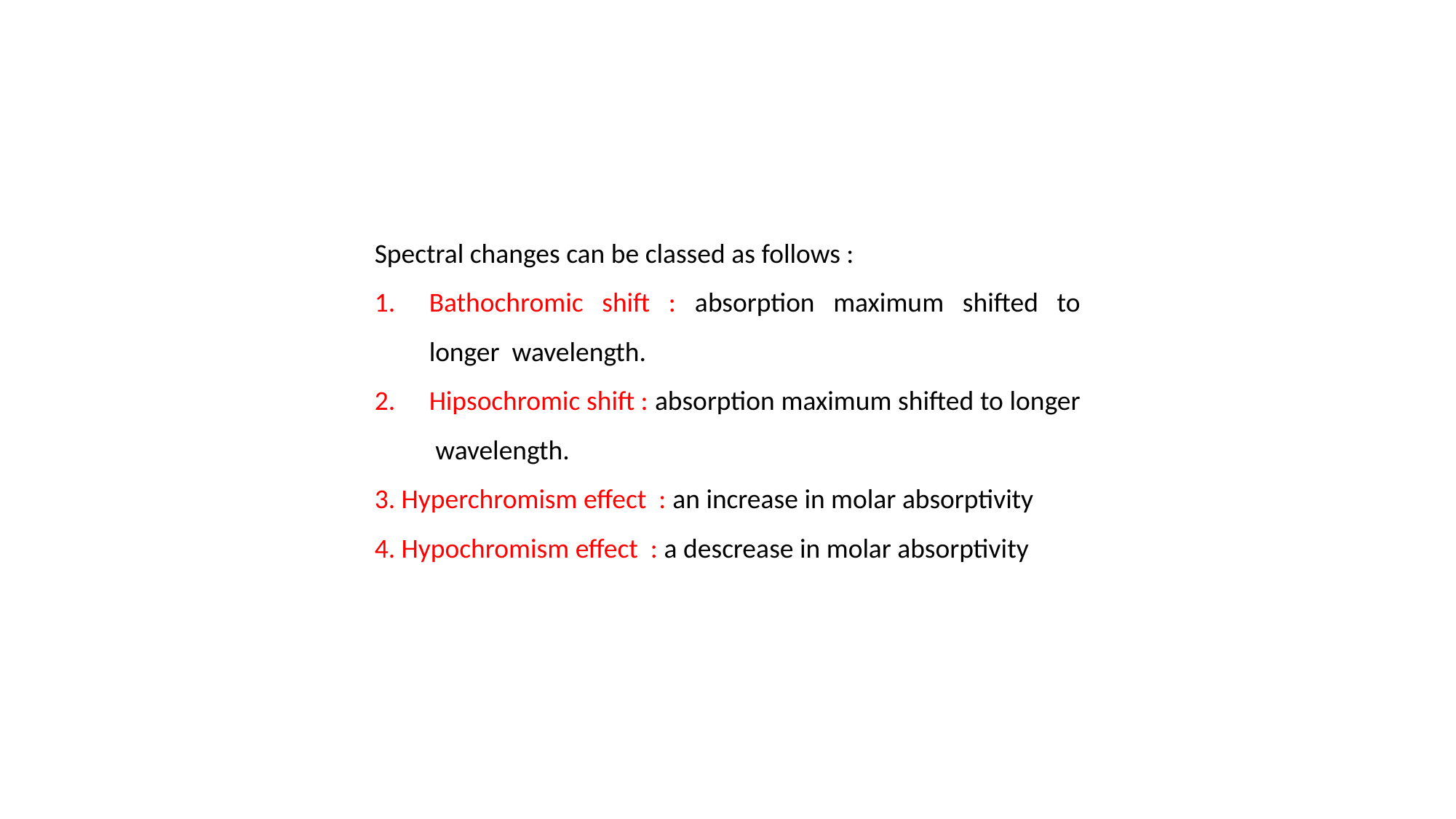

Spectral changes can be classed as follows :
Bathochromic shift : absorption maximum shifted to longer  wavelength.
Hipsochromic shift : absorption maximum shifted to longer  wavelength.
3. Hyperchromism effect  : an increase in molar absorptivity
4. Hypochromism effect  : a descrease in molar absorptivity